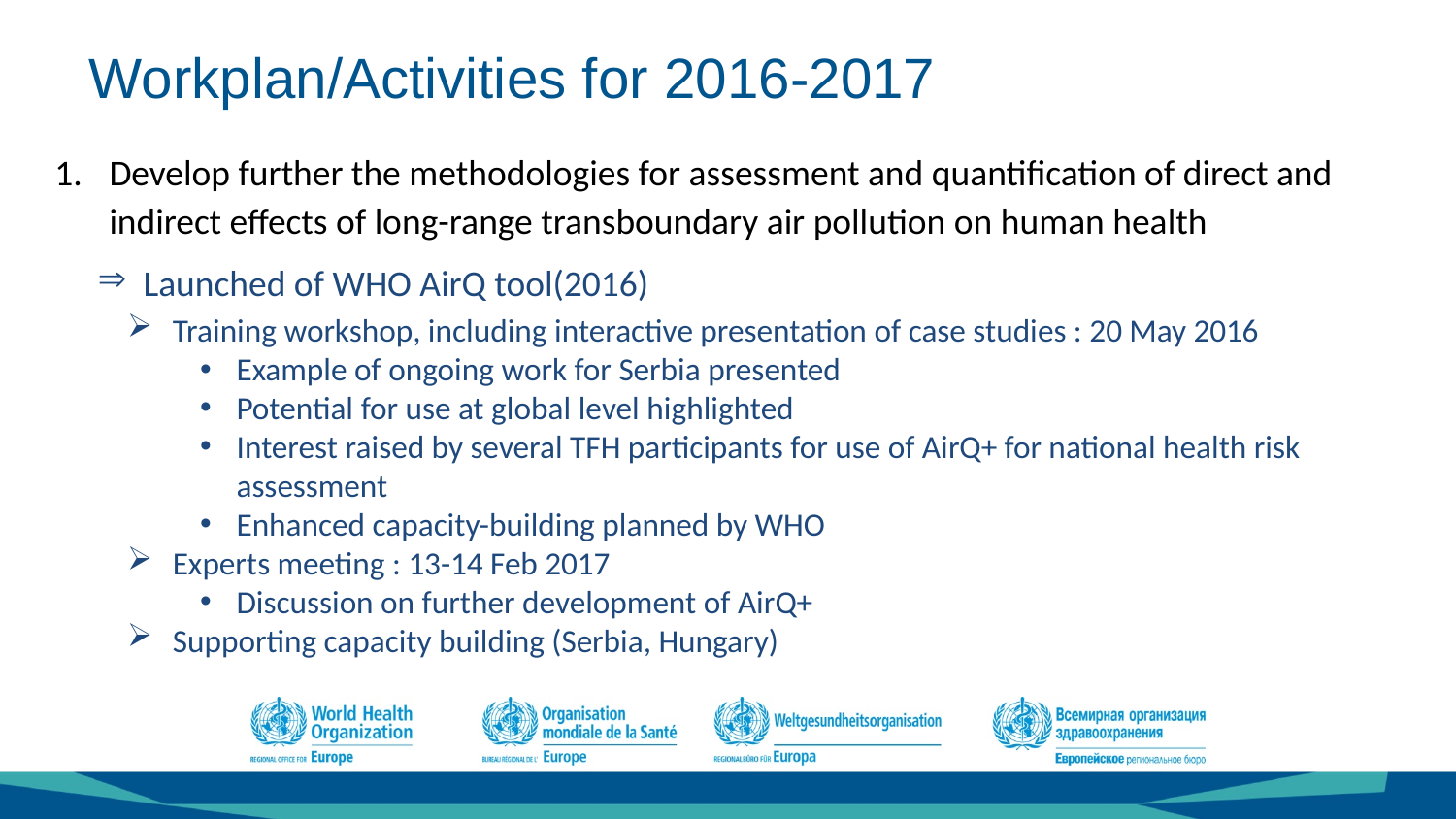

# Workplan/Activities for 2016-2017

Develop further the methodologies for assessment and quantification of direct and indirect effects of long-range transboundary air pollution on human health
Launched of WHO AirQ tool(2016)
Training workshop, including interactive presentation of case studies : 20 May 2016
Example of ongoing work for Serbia presented
Potential for use at global level highlighted
Interest raised by several TFH participants for use of AirQ+ for national health risk assessment
Enhanced capacity-building planned by WHO
Experts meeting : 13-14 Feb 2017
Discussion on further development of AirQ+
Supporting capacity building (Serbia, Hungary)